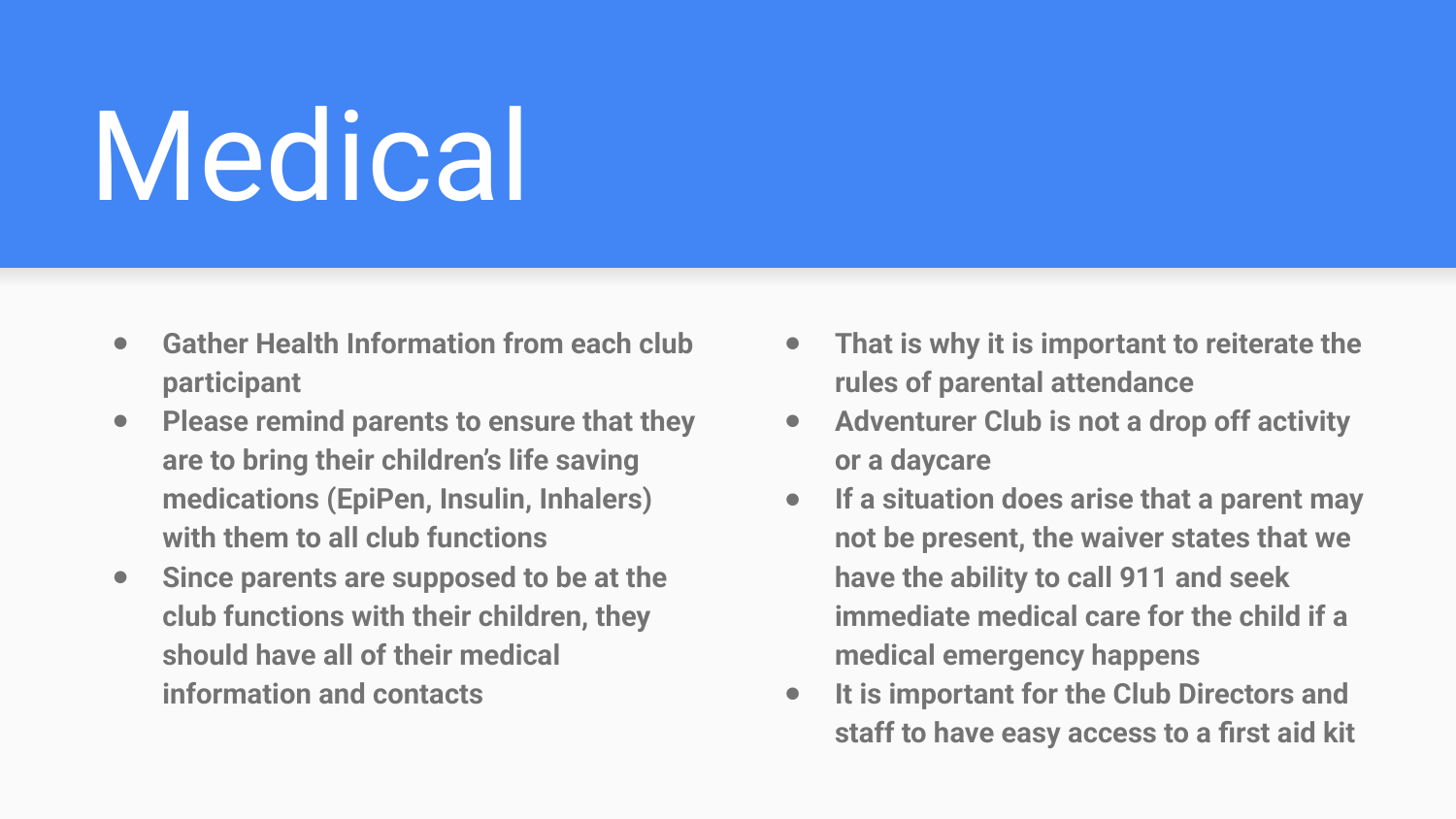

# Medical
Gather Health Information from each club participant
Please remind parents to ensure that they are to bring their children’s life saving medications (EpiPen, Insulin, Inhalers) with them to all club functions
Since parents are supposed to be at the club functions with their children, they should have all of their medical information and contacts
That is why it is important to reiterate the rules of parental attendance
Adventurer Club is not a drop off activity or a daycare
If a situation does arise that a parent may not be present, the waiver states that we have the ability to call 911 and seek immediate medical care for the child if a medical emergency happens
It is important for the Club Directors and staff to have easy access to a first aid kit